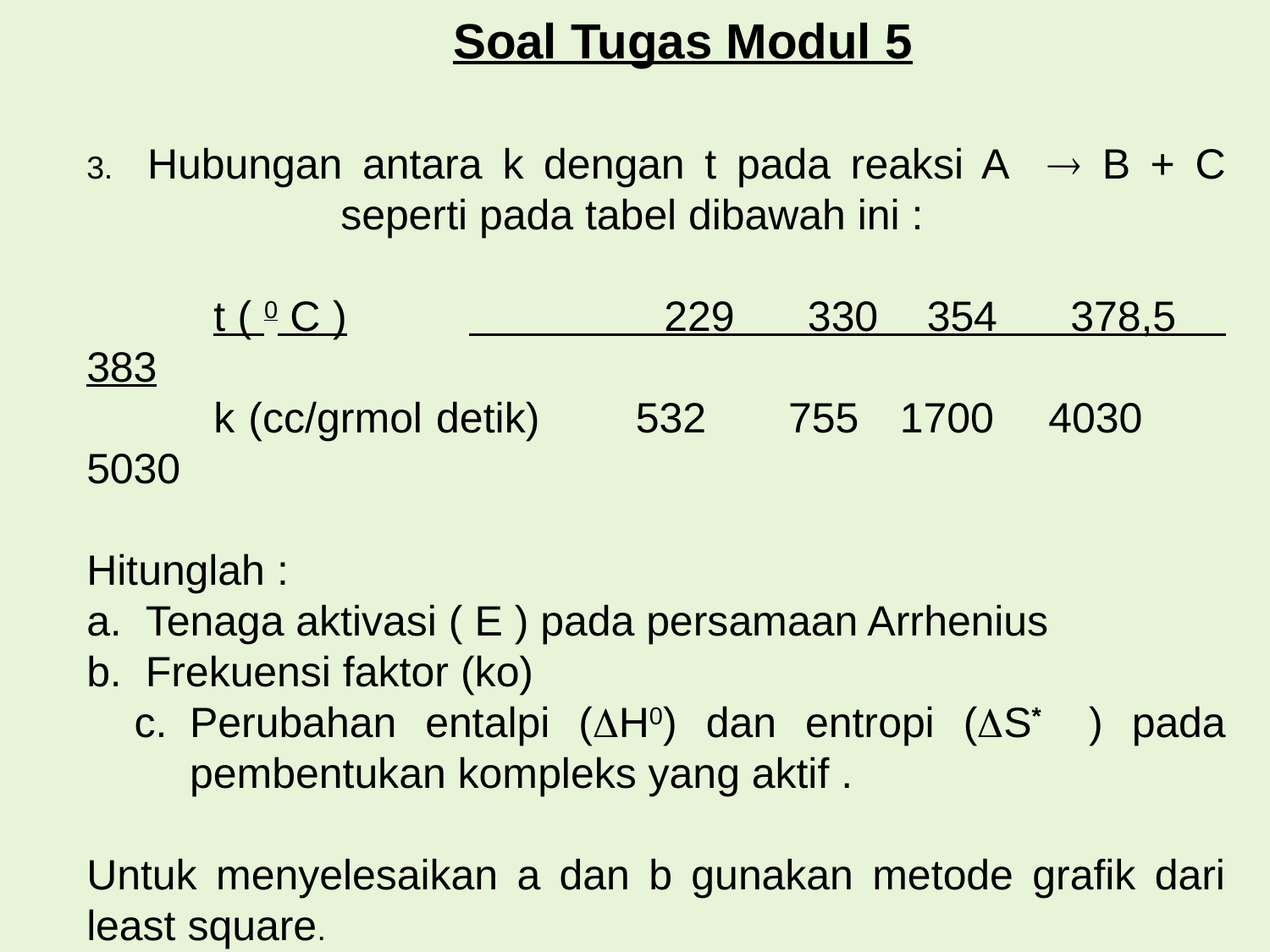

# Soal Tugas Modul 5
3.  Hubungan antara k dengan t pada reaksi A  → B + C 		seperti pada tabel dibawah ini :

	t ( 0 C )	                229      330    354      378,5     383
	k (cc/grmol detik)       532      755   1700    4030       5030

Hitunglah :
  Tenaga aktivasi ( E ) pada persamaan Arrhenius
  Frekuensi faktor (ko)
Perubahan entalpi (ΔH0) dan entropi (ΔS*  ) pada pembentukan kompleks yang aktif .

Untuk menyelesaikan a dan b gunakan metode grafik dari least square.